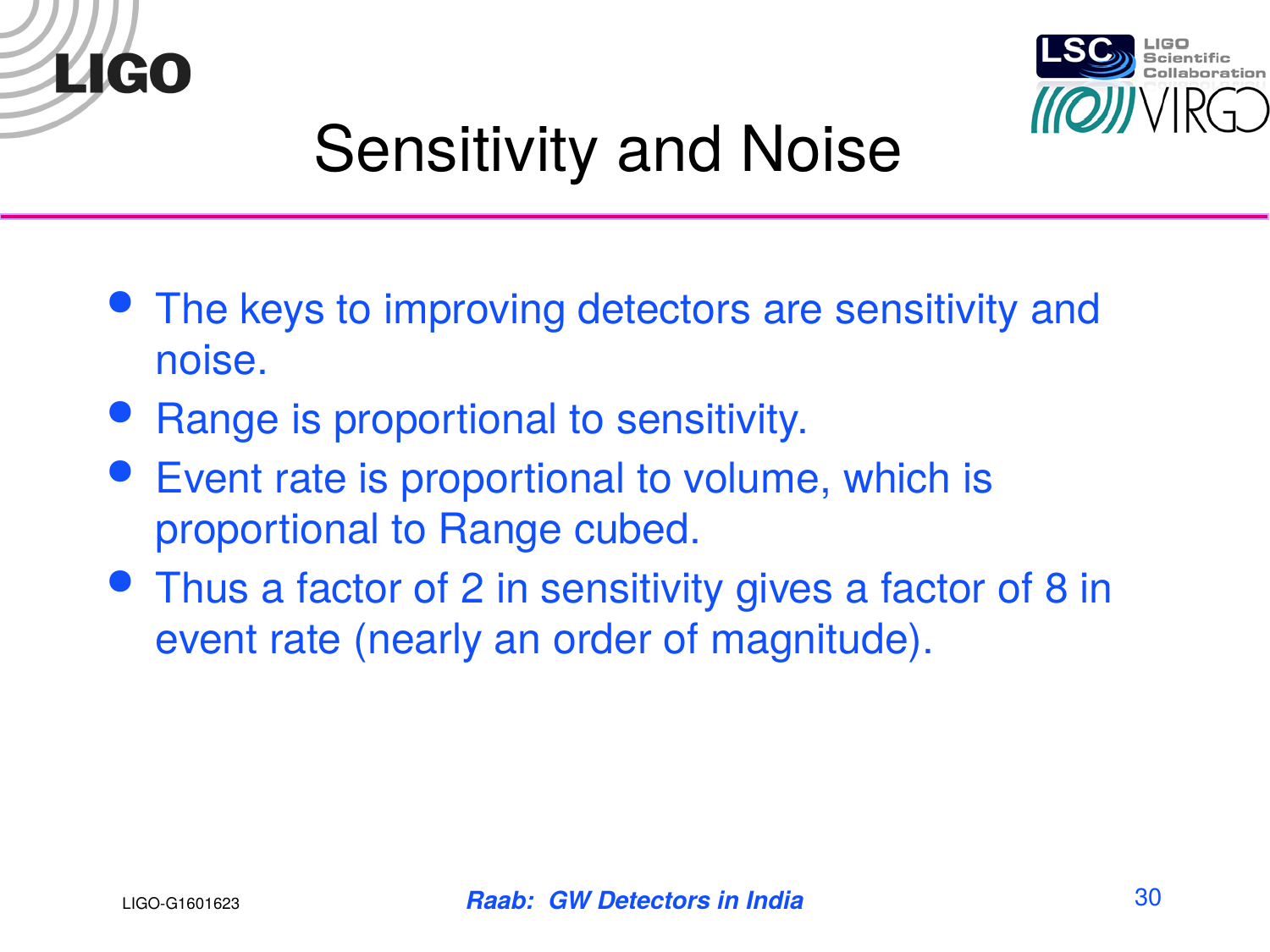

# Sensitivity and Noise
The keys to improving detectors are sensitivity and noise.
Range is proportional to sensitivity.
Event rate is proportional to volume, which is proportional to Range cubed.
Thus a factor of 2 in sensitivity gives a factor of 8 in event rate (nearly an order of magnitude).
Raab:  GW Detectors in India
30